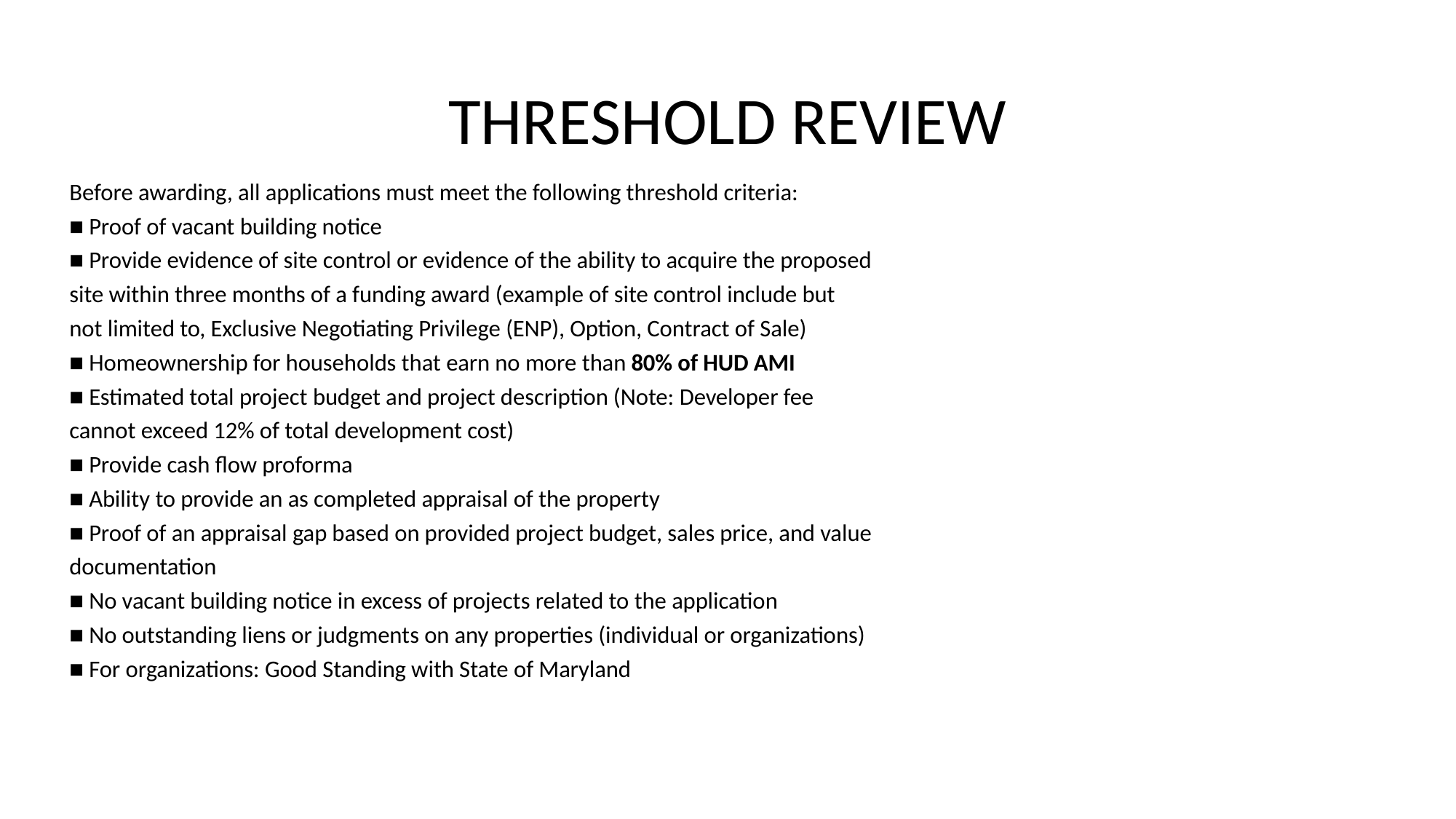

# THRESHOLD REVIEW
Before awarding, all applications must meet the following threshold criteria:
■ Proof of vacant building notice
■ Provide evidence of site control or evidence of the ability to acquire the proposed
site within three months of a funding award (example of site control include but
not limited to, Exclusive Negotiating Privilege (ENP), Option, Contract of Sale)
■ Homeownership for households that earn no more than 80% of HUD AMI
■ Estimated total project budget and project description (Note: Developer fee
cannot exceed 12% of total development cost)
■ Provide cash flow proforma
■ Ability to provide an as completed appraisal of the property
■ Proof of an appraisal gap based on provided project budget, sales price, and value
documentation
■ No vacant building notice in excess of projects related to the application
■ No outstanding liens or judgments on any properties (individual or organizations)
■ For organizations: Good Standing with State of Maryland